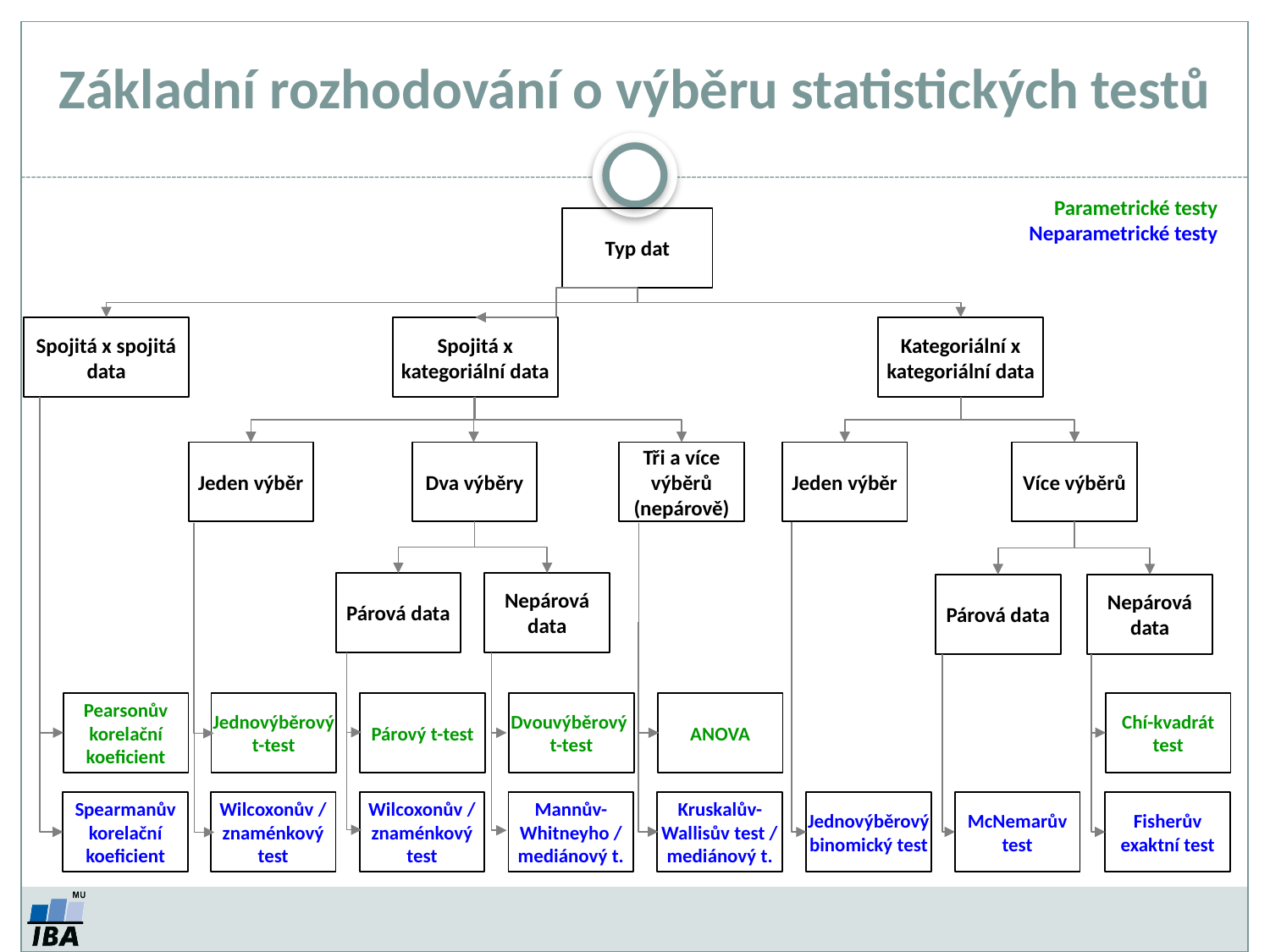

Základní rozhodování o výběru statistických testů
Parametrické testy
Neparametrické testy
Typ dat
Spojitá x spojitá data
Spojitá x kategoriální data
Kategoriální x kategoriální data
Jeden výběr
Dva výběry
Tři a více výběrů (nepárově)
Jeden výběr
Více výběrů
Párová data
Nepárová data
Párová data
Nepárová data
Pearsonův korelační koeficient
Jednovýběrový
t-test
Párový t-test
Dvouvýběrový
t-test
ANOVA
Chí-kvadrát test
Spearmanův korelační koeficient
Wilcoxonův / znaménkový test
Wilcoxonův / znaménkový test
Mannův-Whitneyho / mediánový t.
Kruskalův-Wallisův test / mediánový t.
Jednovýběrový binomický test
McNemarův test
Fisherův exaktní test